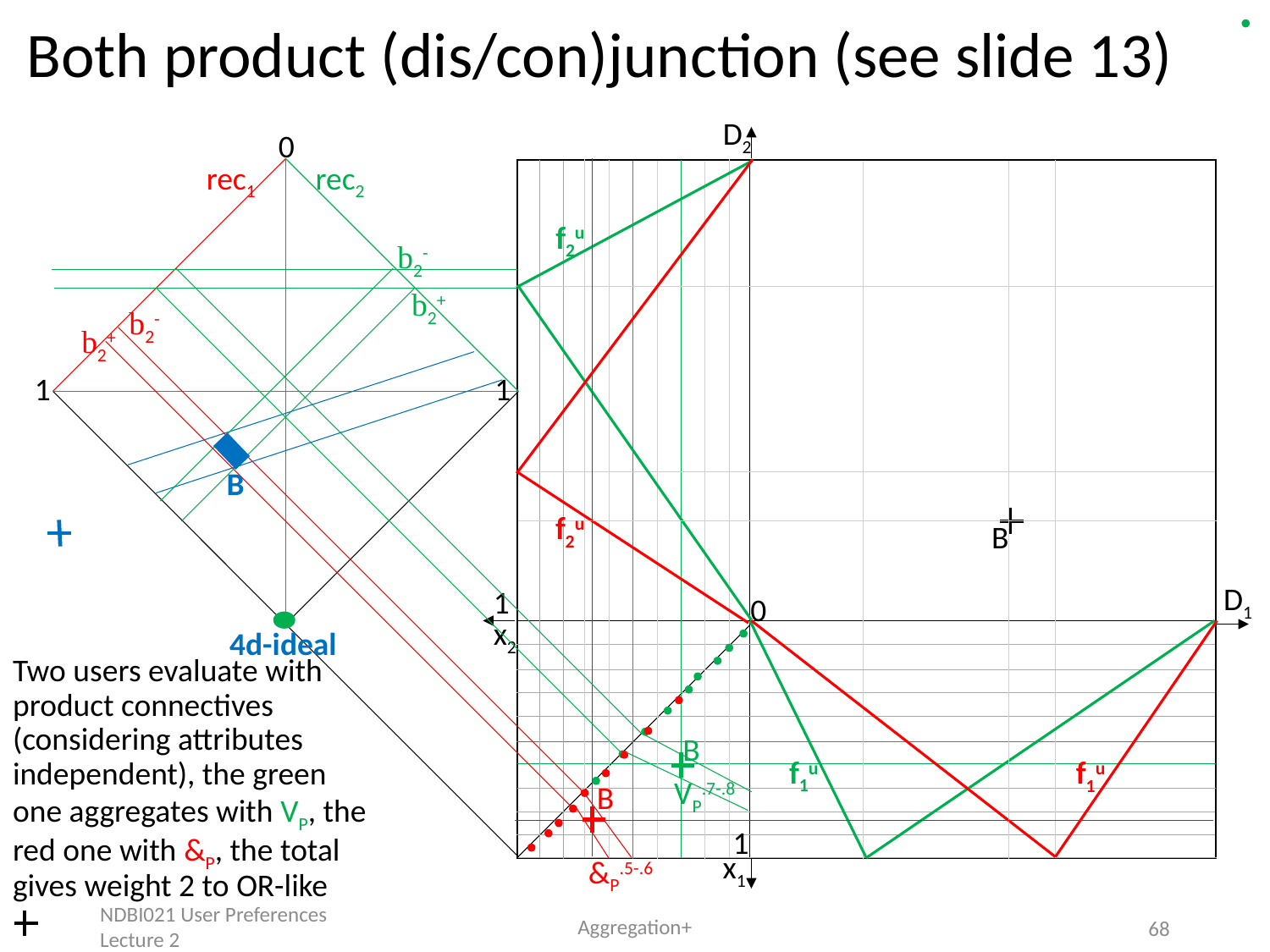

Both product (dis/con)junction (see slide 13)

D2
0
rec1
rec2

f2u
b2-
b2+
b2-
b2+
1
1

B
f2u
B
D1
1
0
x2

4d-ideal

Two users evaluate with product connectives (considering attributes independent), the green one aggregates with VP, the red one with &P, the total gives weight 2 to OR-like

B

f1u
f1u

VP.7-.8

B

1

x1

&P.5-.6
NDBI021 User Preferences Lecture 2
Aggregation+
68